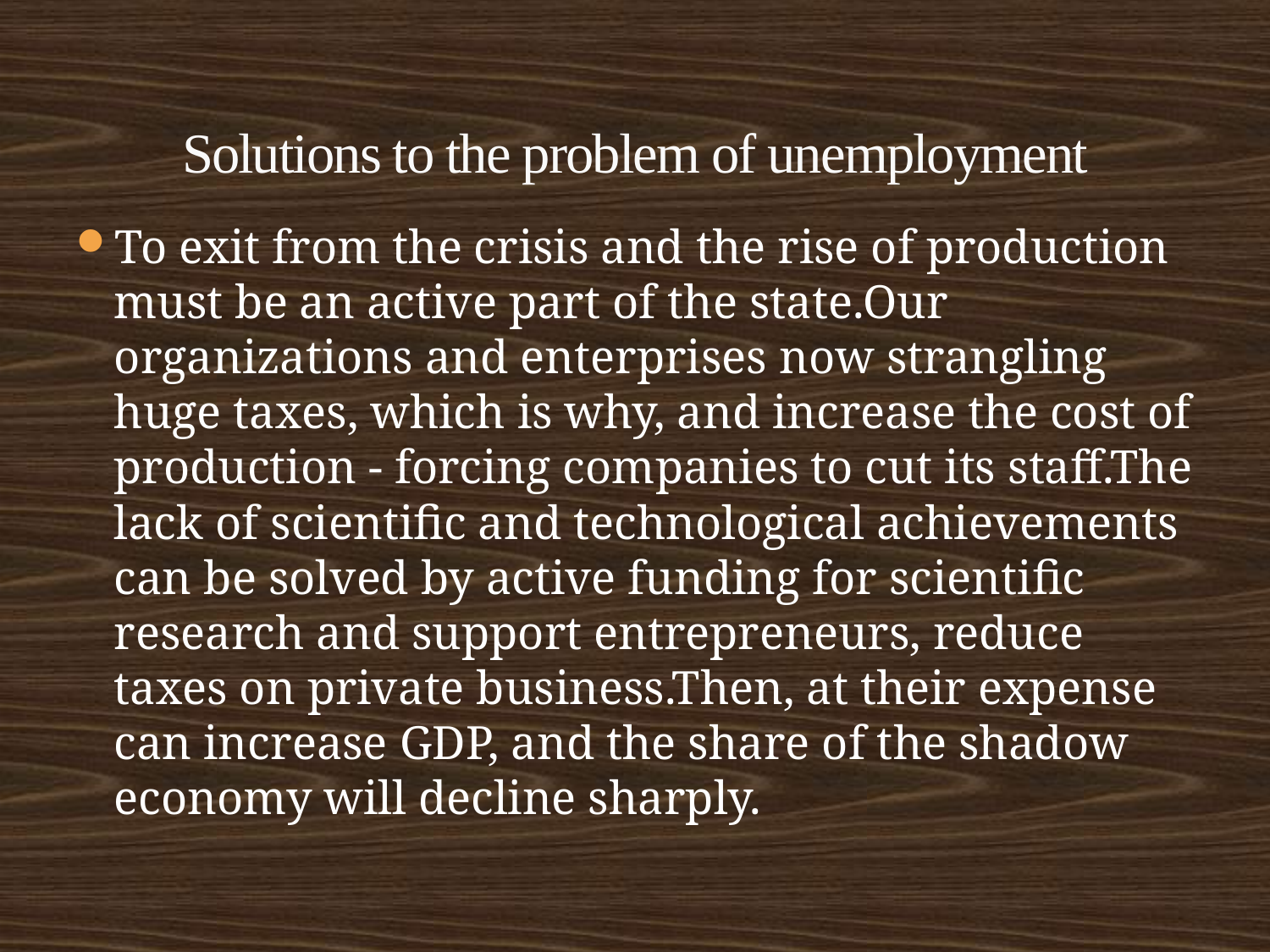

# Solutions to the problem of unemployment
To exit from the crisis and the rise of production must be an active part of the state.Our organizations and enterprises now strangling huge taxes, which is why, and increase the cost of production - forcing companies to cut its staff.The lack of scientific and technological achievements can be solved by active funding for scientific research and support entrepreneurs, reduce taxes on private business.Then, at their expense can increase GDP, and the share of the shadow economy will decline sharply.